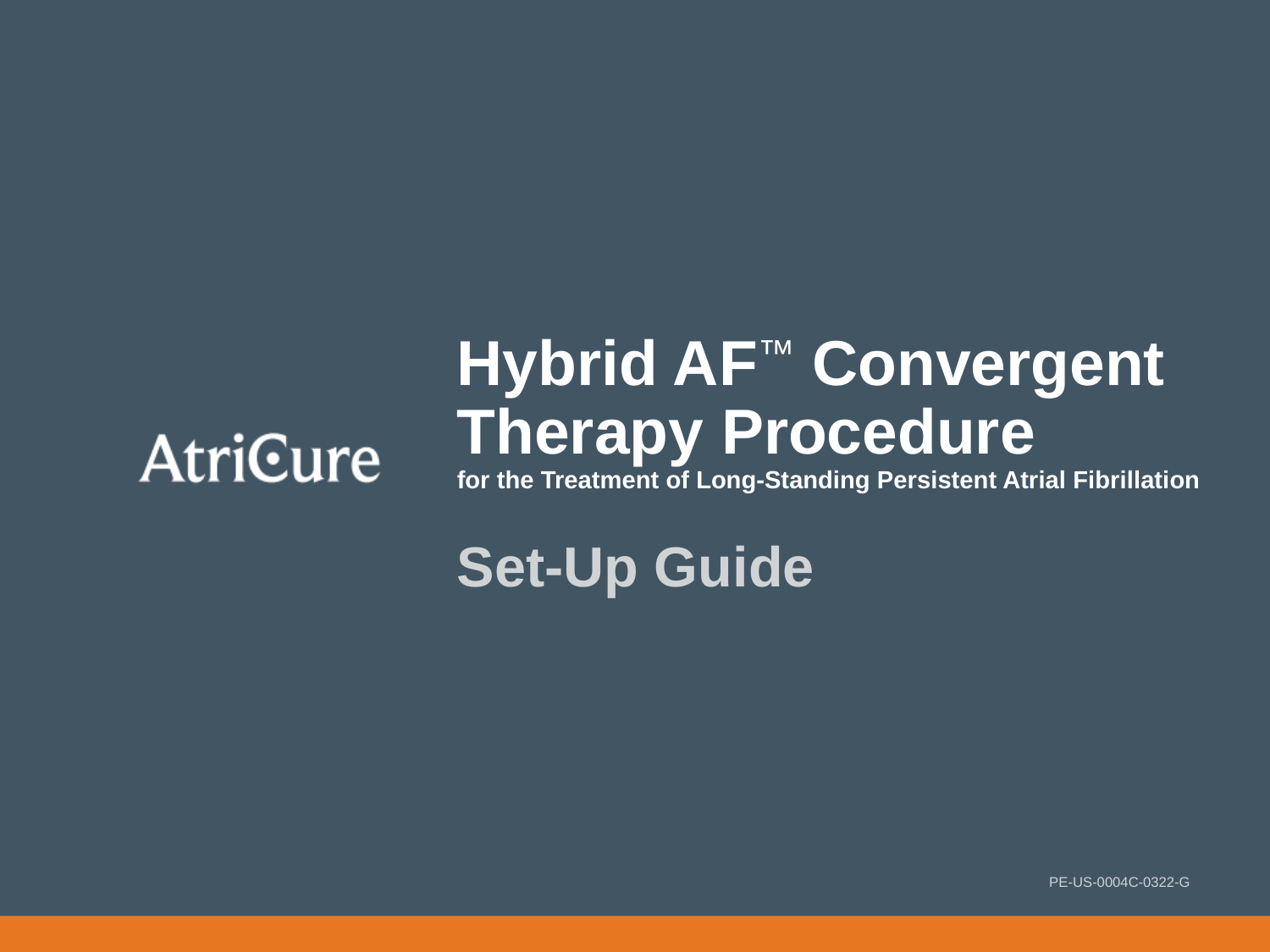

# Hybrid AF™ Convergent Therapy Procedure for the Treatment of Long-Standing Persistent Atrial Fibrillation
Set-Up Guide

PE-US-0004C-0322-G